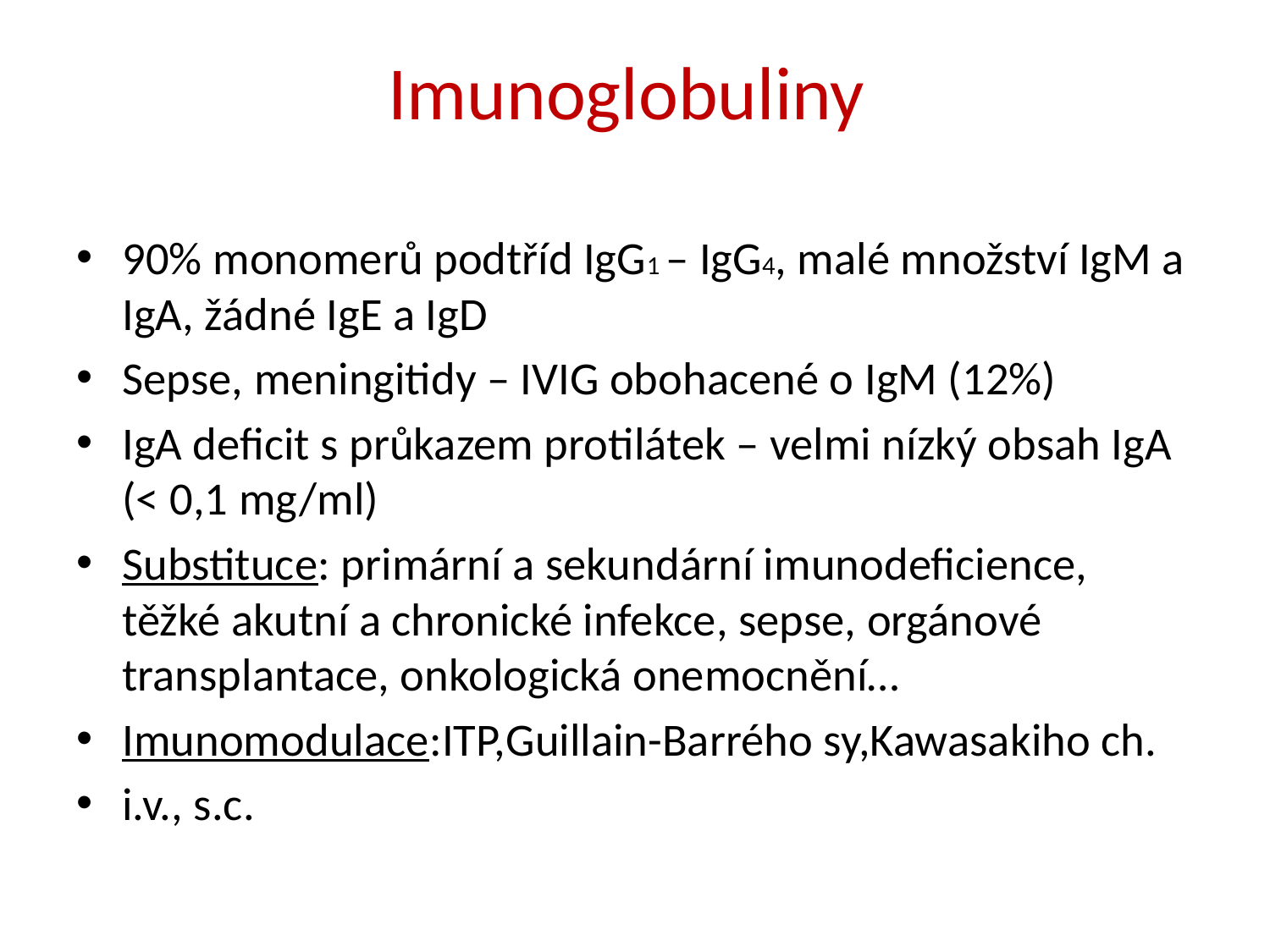

# Imunoglobuliny
90% monomerů podtříd IgG1 – IgG4, malé množství IgM a IgA, žádné IgE a IgD
Sepse, meningitidy – IVIG obohacené o IgM (12%)
IgA deficit s průkazem protilátek – velmi nízký obsah IgA (< 0,1 mg/ml)
Substituce: primární a sekundární imunodeficience, těžké akutní a chronické infekce, sepse, orgánové transplantace, onkologická onemocnění…
Imunomodulace:ITP,Guillain-Barrého sy,Kawasakiho ch.
i.v., s.c.